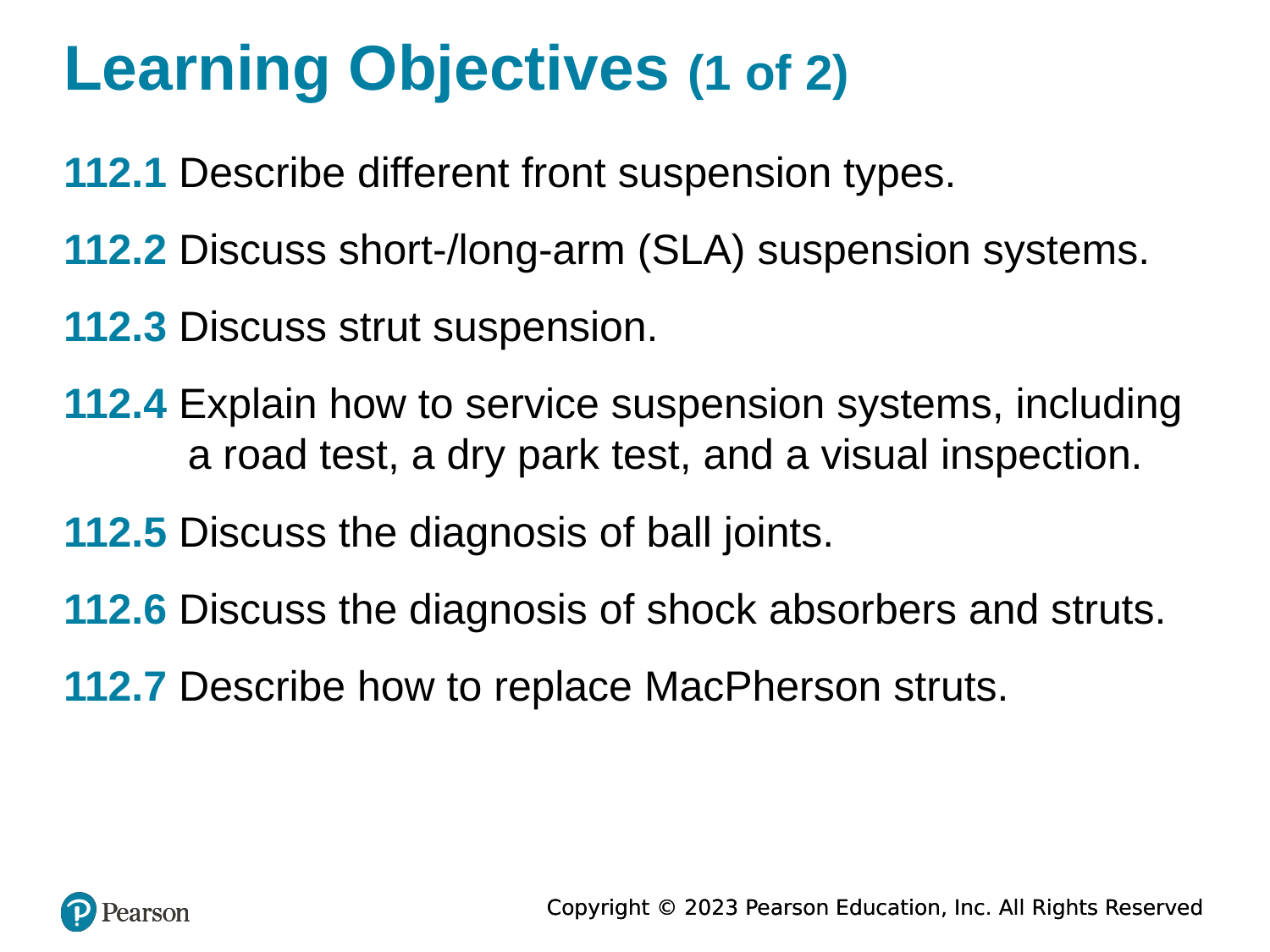

# Learning Objectives (1 of 2)
112.1 Describe different front suspension types.
112.2 Discuss short-/long-arm (SLA) suspension systems.
112.3 Discuss strut suspension.
112.4 Explain how to service suspension systems, including a road test, a dry park test, and a visual inspection.
112.5 Discuss the diagnosis of ball joints.
112.6 Discuss the diagnosis of shock absorbers and struts.
112.7 Describe how to replace MacPherson struts.